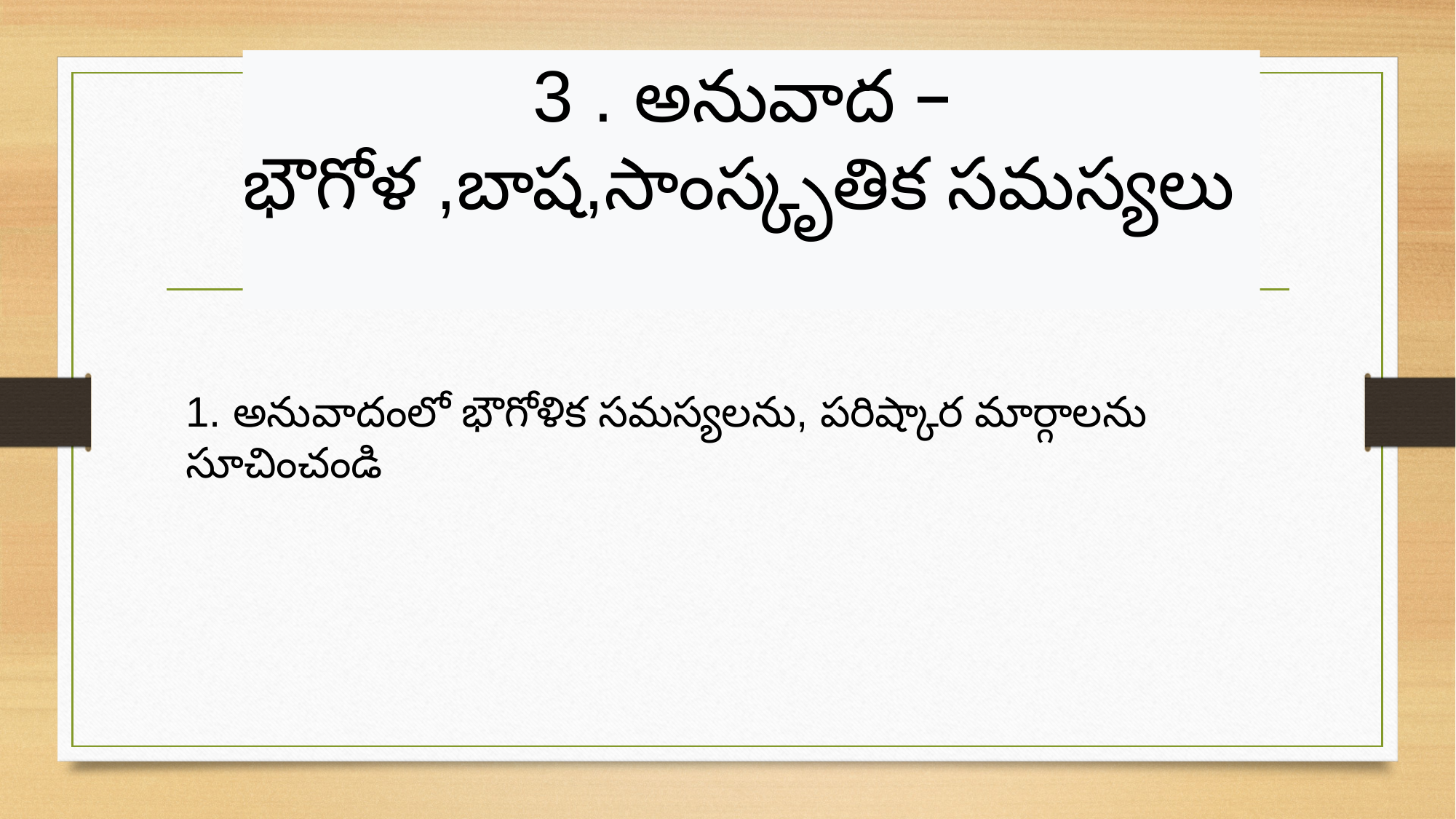

3 . అనువాద –
భౌగోళ ,బాష,సాంస్కృతిక సమస్యలు
1. అనువాదంలో భౌగోళిక సమస్యలను, పరిష్కార మార్గాలను సూచించండి